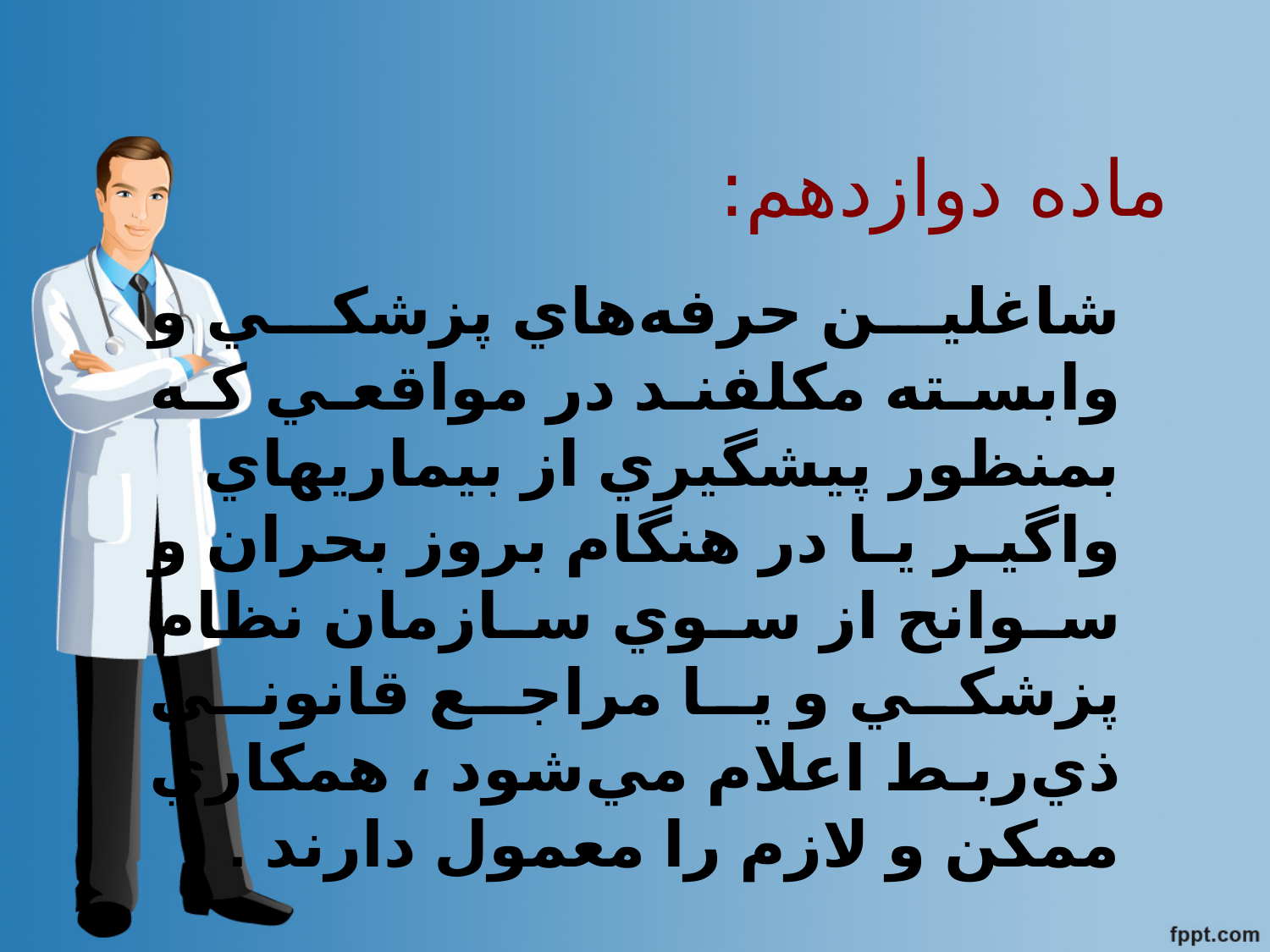

# ماده دوازدهم:
شاغلين حرفه‌هاي پزشكي و وابسته مكلفند در مواقعي كه بمنظور پيشگيري از بيماريهاي واگير يا در هنگام بروز بحران و سوانح از سوي سازمان نظام پزشكي و يا مراجع قانوني ذي‌ربط اعلام مي‌شود ، همكاري ممكن و لازم را معمول دارند .